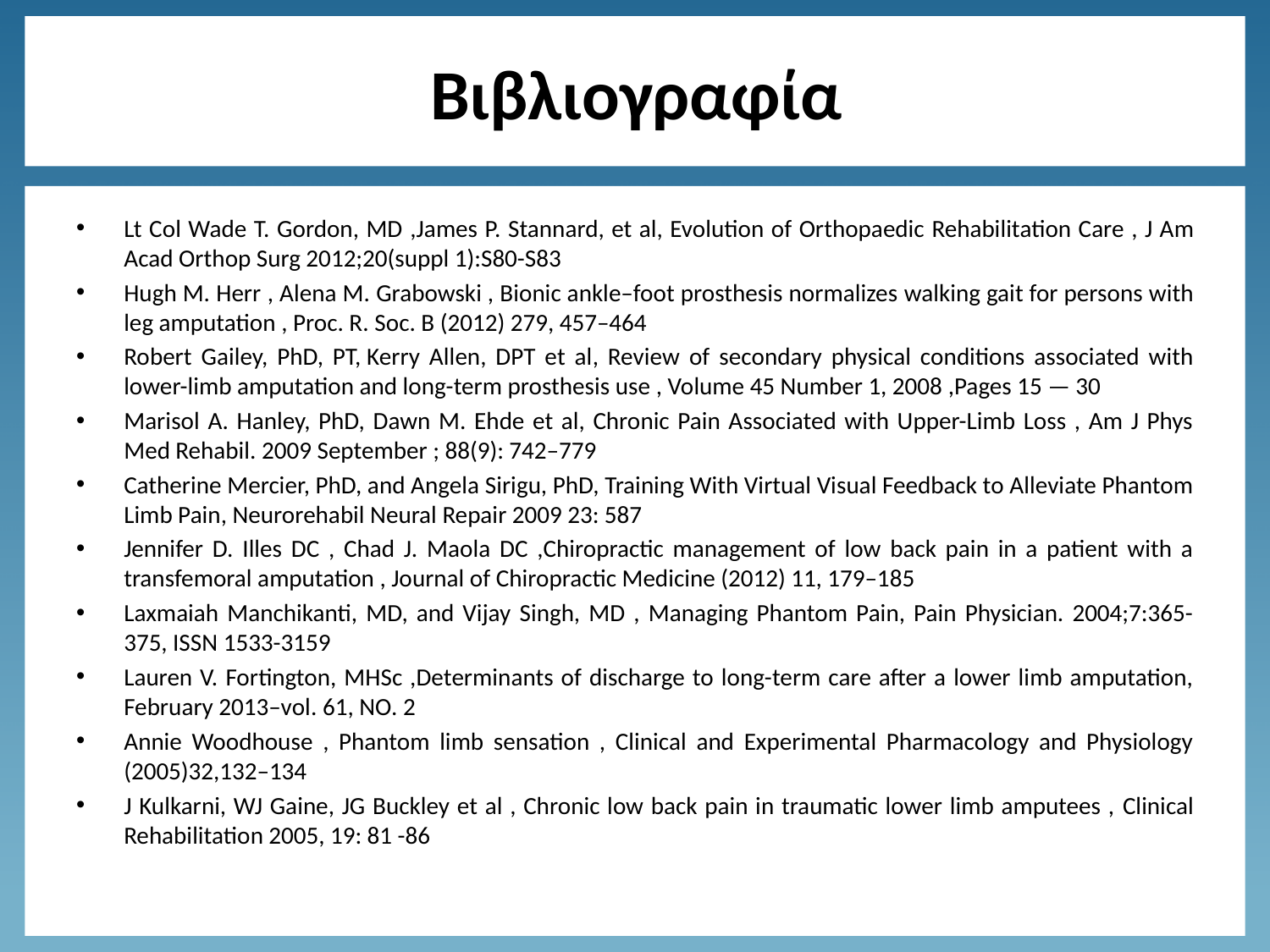

# Βιβλιογραφία
Lt Col Wade T. Gordon, MD ,James P. Stannard, et al, Evolution of Orthopaedic Rehabilitation Care , J Am Acad Orthop Surg 2012;20(suppl 1):S80-S83
Hugh M. Herr , Alena M. Grabowski , Bionic ankle–foot prosthesis normalizes walking gait for persons with leg amputation , Proc. R. Soc. B (2012) 279, 457–464
Robert Gailey, PhD, PT, Kerry Allen, DPT et al, Review of secondary physical conditions associated with lower-limb amputation and long-term prosthesis use , Volume 45 Number 1, 2008 ,Pages 15 — 30
Marisol A. Hanley, PhD, Dawn M. Ehde et al, Chronic Pain Associated with Upper-Limb Loss , Am J Phys Med Rehabil. 2009 September ; 88(9): 742–779
Catherine Mercier, PhD, and Angela Sirigu, PhD, Training With Virtual Visual Feedback to Alleviate Phantom Limb Pain, Neurorehabil Neural Repair 2009 23: 587
Jennifer D. Illes DC , Chad J. Maola DC ,Chiropractic management of low back pain in a patient with a transfemoral amputation , Journal of Chiropractic Medicine (2012) 11, 179–185
Laxmaiah Manchikanti, MD, and Vijay Singh, MD , Managing Phantom Pain, Pain Physician. 2004;7:365-375, ISSN 1533-3159
Lauren V. Fortington, MHSc ,Determinants of discharge to long-term care after a lower limb amputation, February 2013–vol. 61, NO. 2
Annie Woodhouse , Phantom limb sensation , Clinical and Experimental Pharmacology and Physiology (2005)32,132–134
J Kulkarni, WJ Gaine, JG Buckley et al , Chronic low back pain in traumatic lower limb amputees , Clinical Rehabilitation 2005, 19: 81 -86